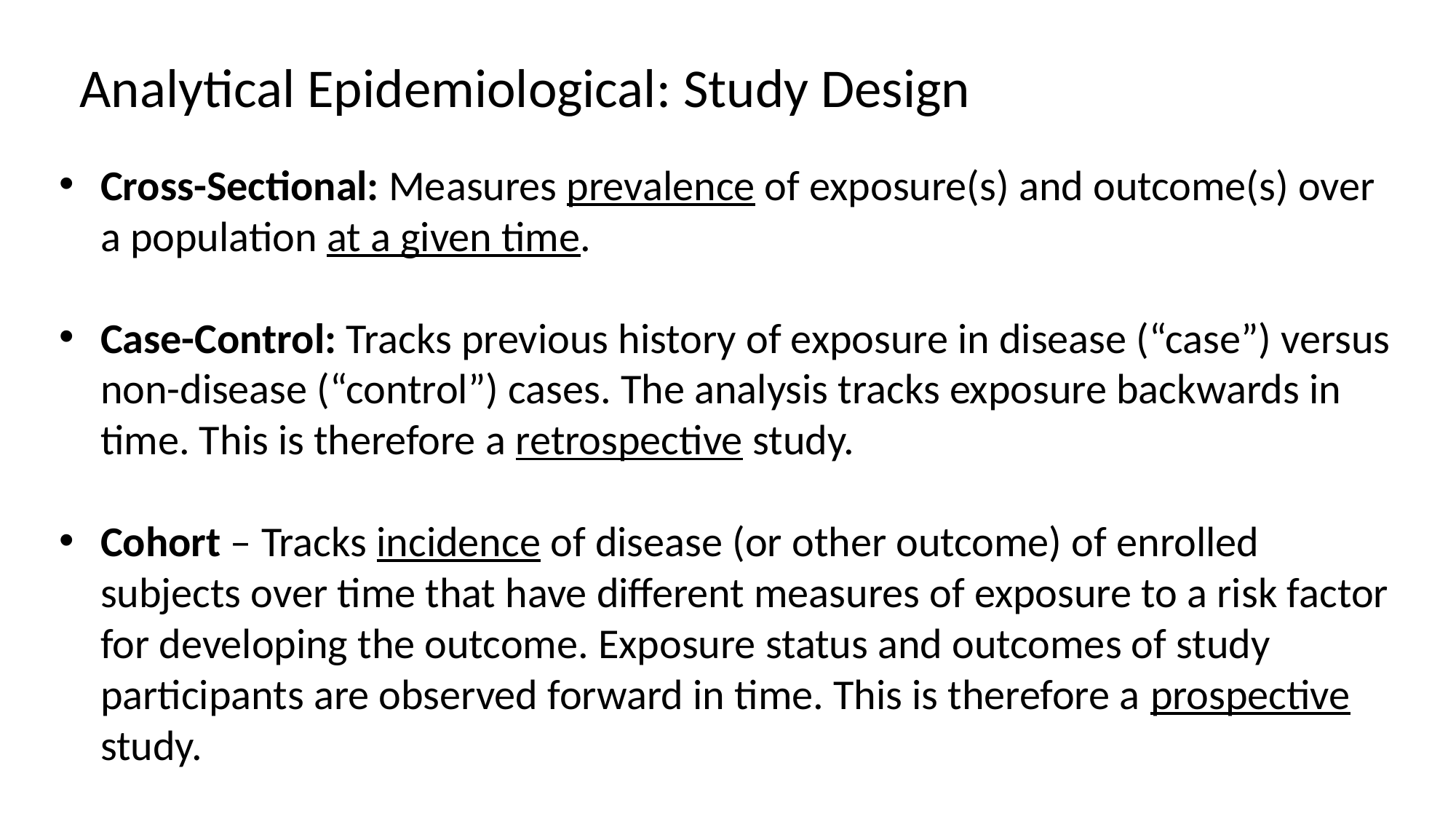

# Analytical Epidemiological: Study Design
Cross-Sectional: Measures prevalence of exposure(s) and outcome(s) over a population at a given time.

Case-Control: Tracks previous history of exposure in disease (“case”) versus non-disease (“control”) cases. The analysis tracks exposure backwards in time. This is therefore a retrospective study.

Cohort – Tracks incidence of disease (or other outcome) of enrolled subjects over time that have different measures of exposure to a risk factor for developing the outcome. Exposure status and outcomes of study participants are observed forward in time. This is therefore a prospective study.
22